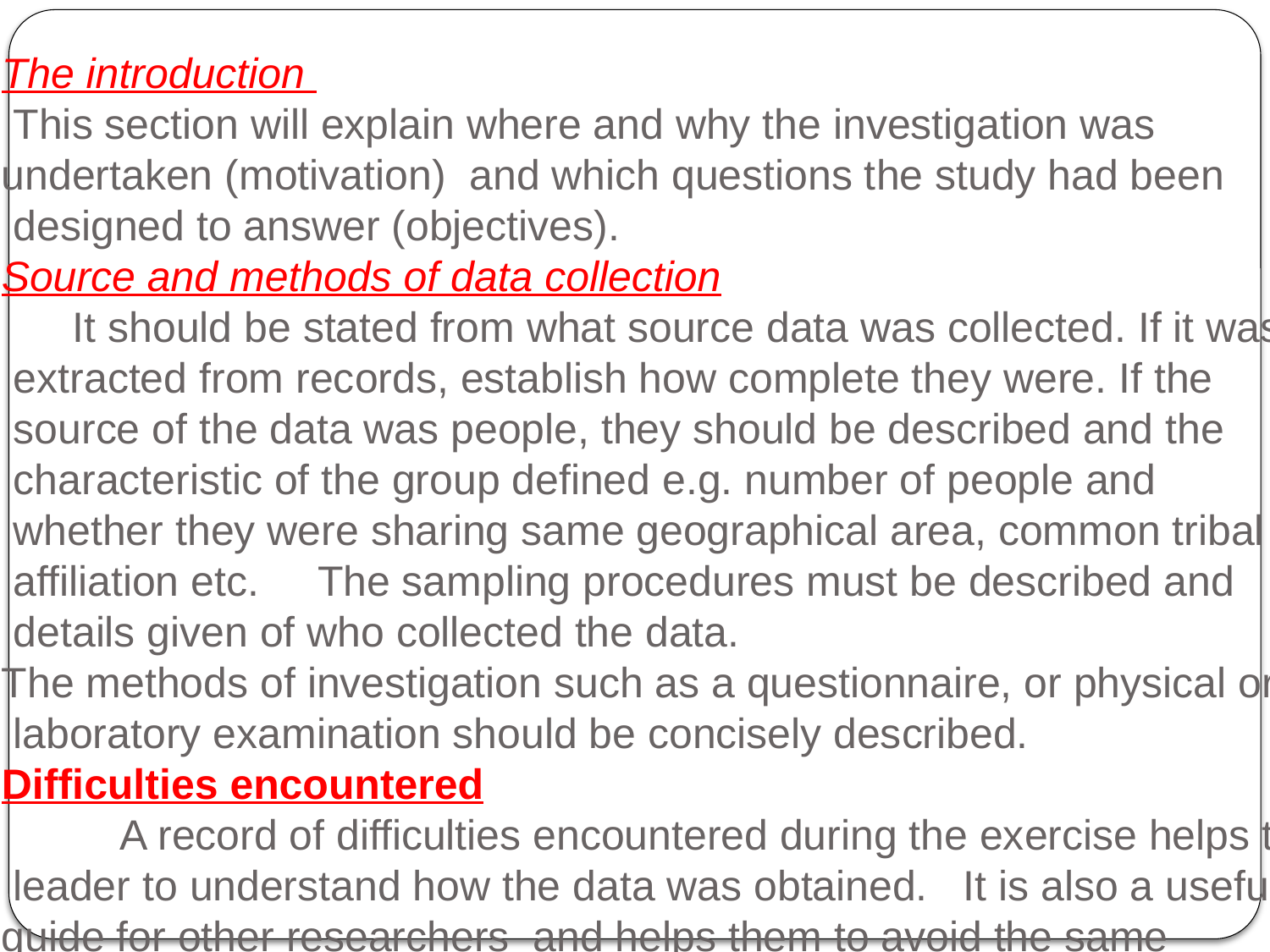

The introduction
 This section will explain where and why the investigation was
undertaken (motivation)  and which questions the study had been
 designed to answer (objectives).
Source and methods of data collection
      It should be stated from what source data was collected. If it was
 extracted from records, establish how complete they were. If the
 source of the data was people, they should be described and the
 characteristic of the group defined e.g. number of people and
 whether they were sharing same geographical area, common tribal
 affiliation etc.     The sampling procedures must be described and
 details given of who collected the data.
The methods of investigation such as a questionnaire, or physical or
 laboratory examination should be concisely described.
Difficulties encountered
          A record of difficulties encountered during the exercise helps the
 leader to understand how the data was obtained.   It is also a useful
guide for other researchers  and helps them to avoid the same